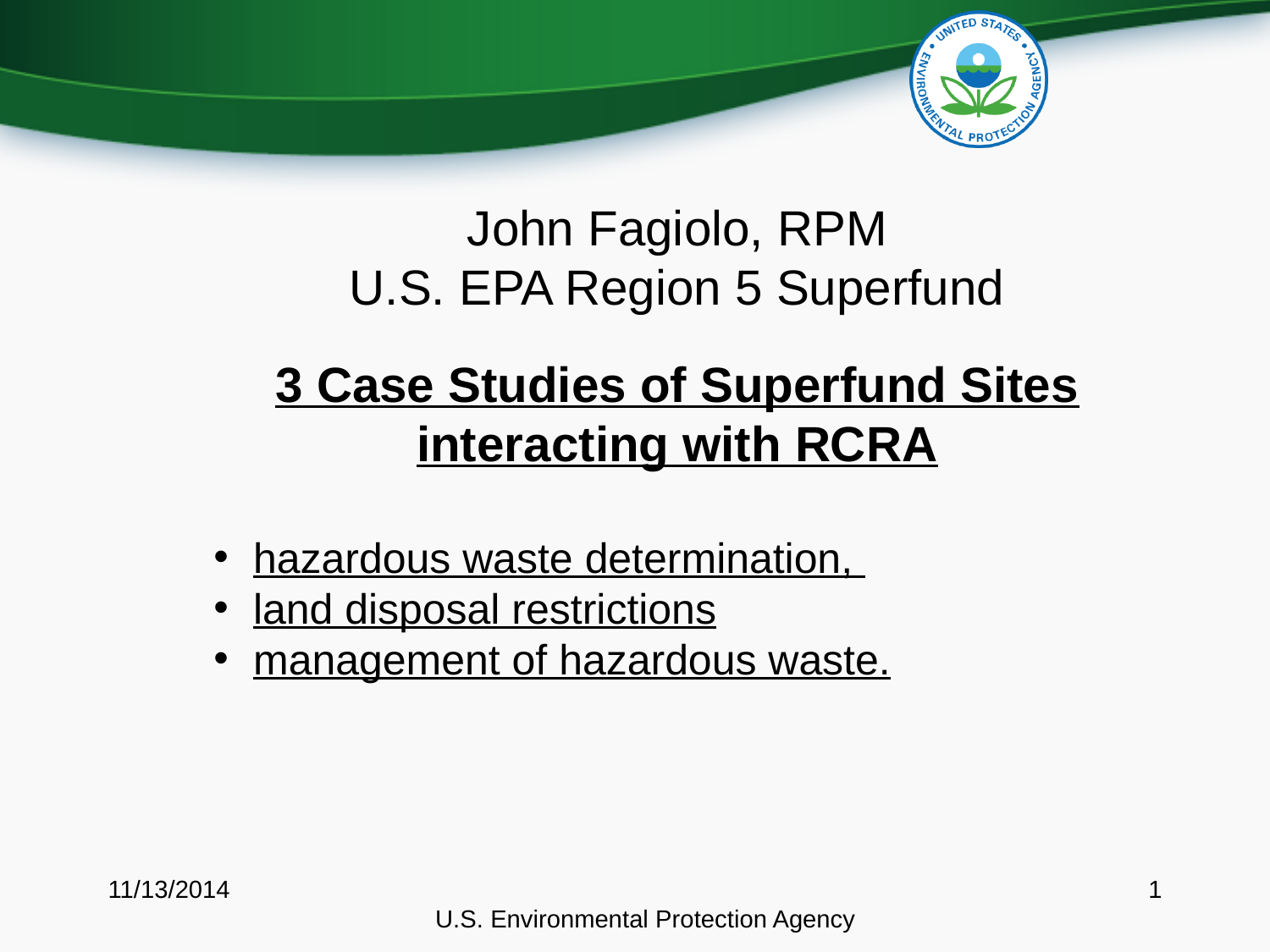

John Fagiolo, RPM
U.S. EPA Region 5 Superfund

3 Case Studies of Superfund Sites interacting with RCRA

hazardous waste determination,
land disposal restrictions
management of hazardous waste.

11/13/2014

U.S. Environmental Protection Agency
1